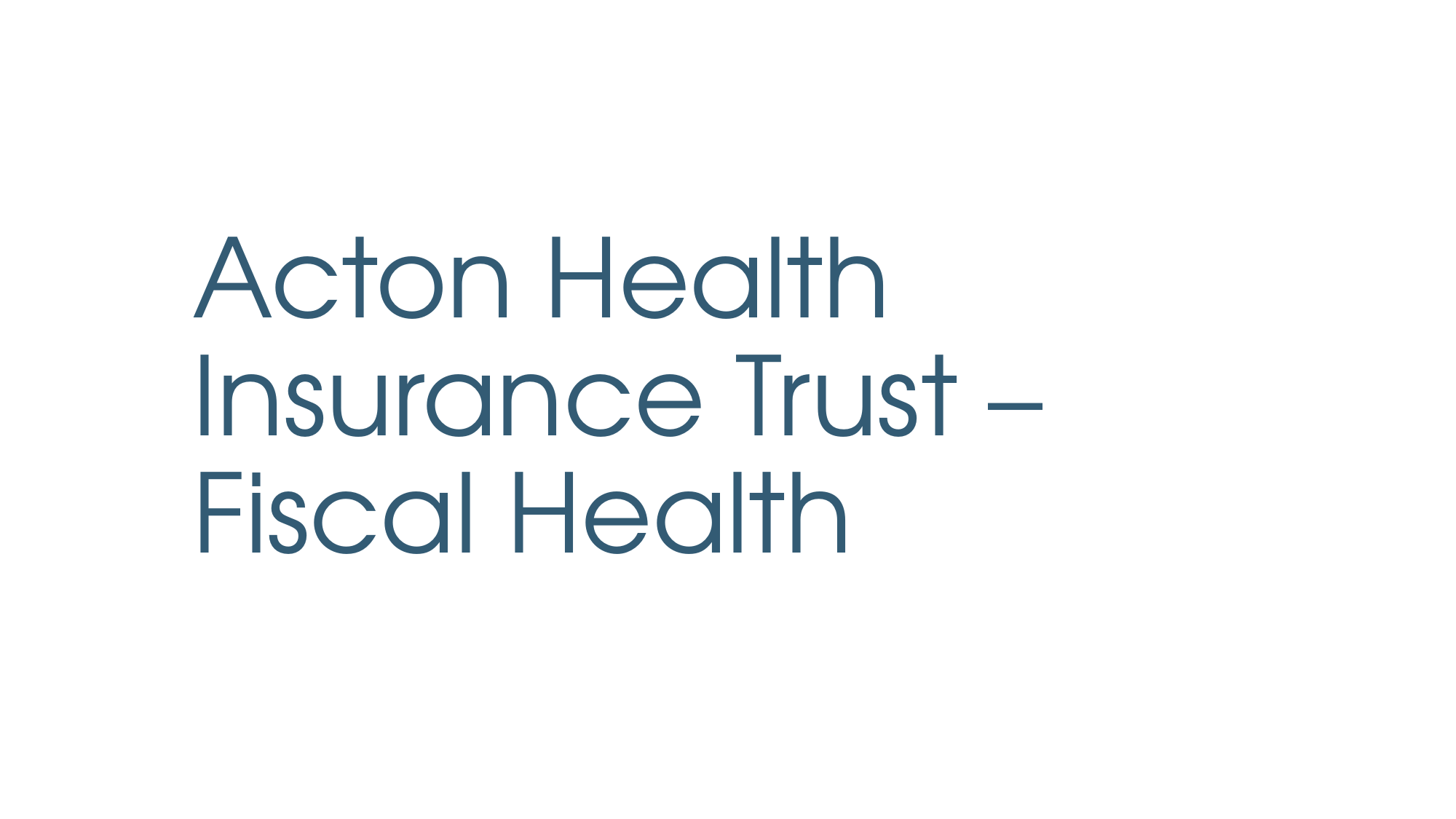

# Acton Health Insurance Trust – Fiscal Health

1